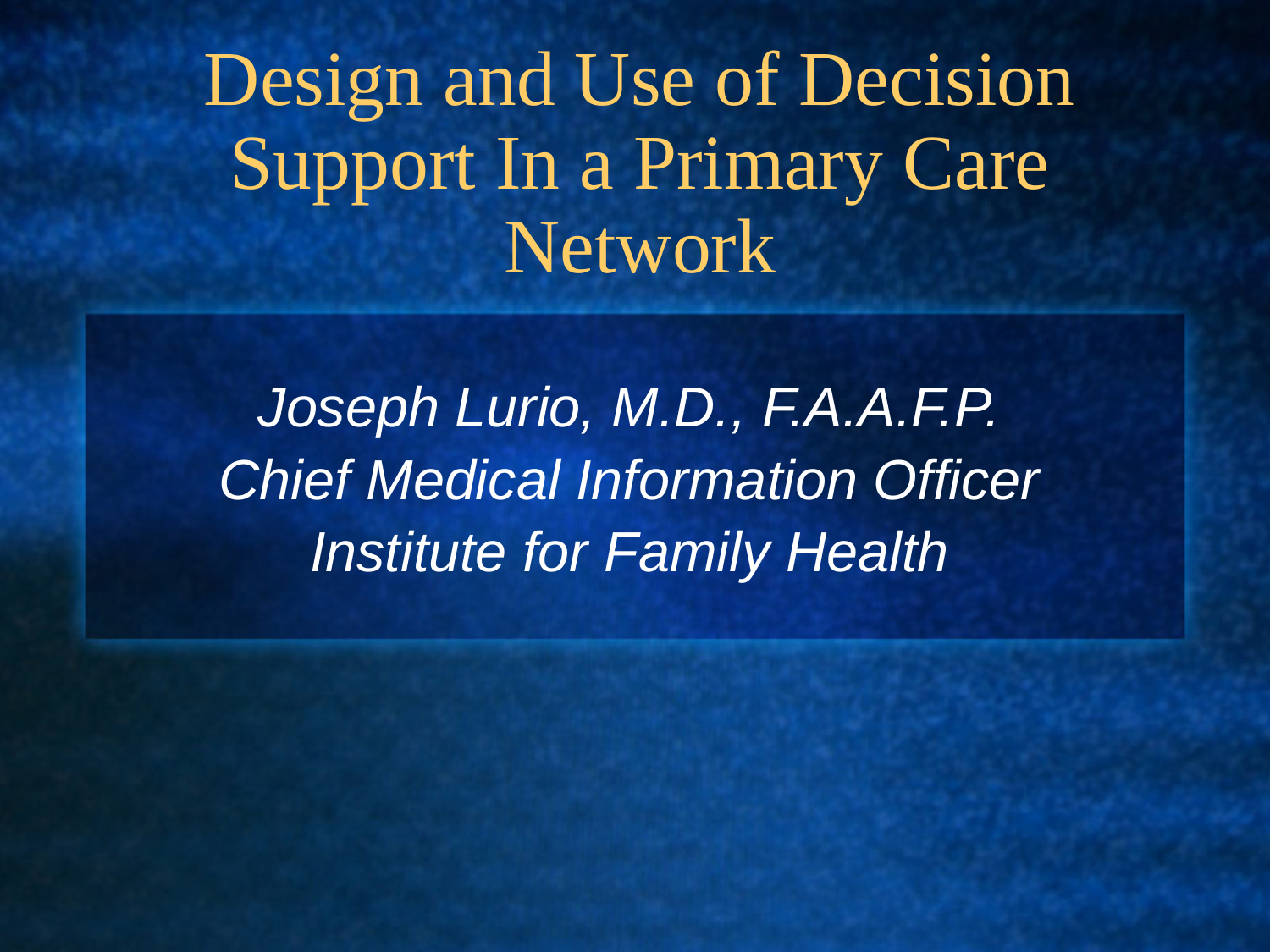

# Design and Use of Decision Support In a Primary Care Network
Joseph Lurio, M.D., F.A.A.F.P.
Chief Medical Information Officer
Institute for Family Health